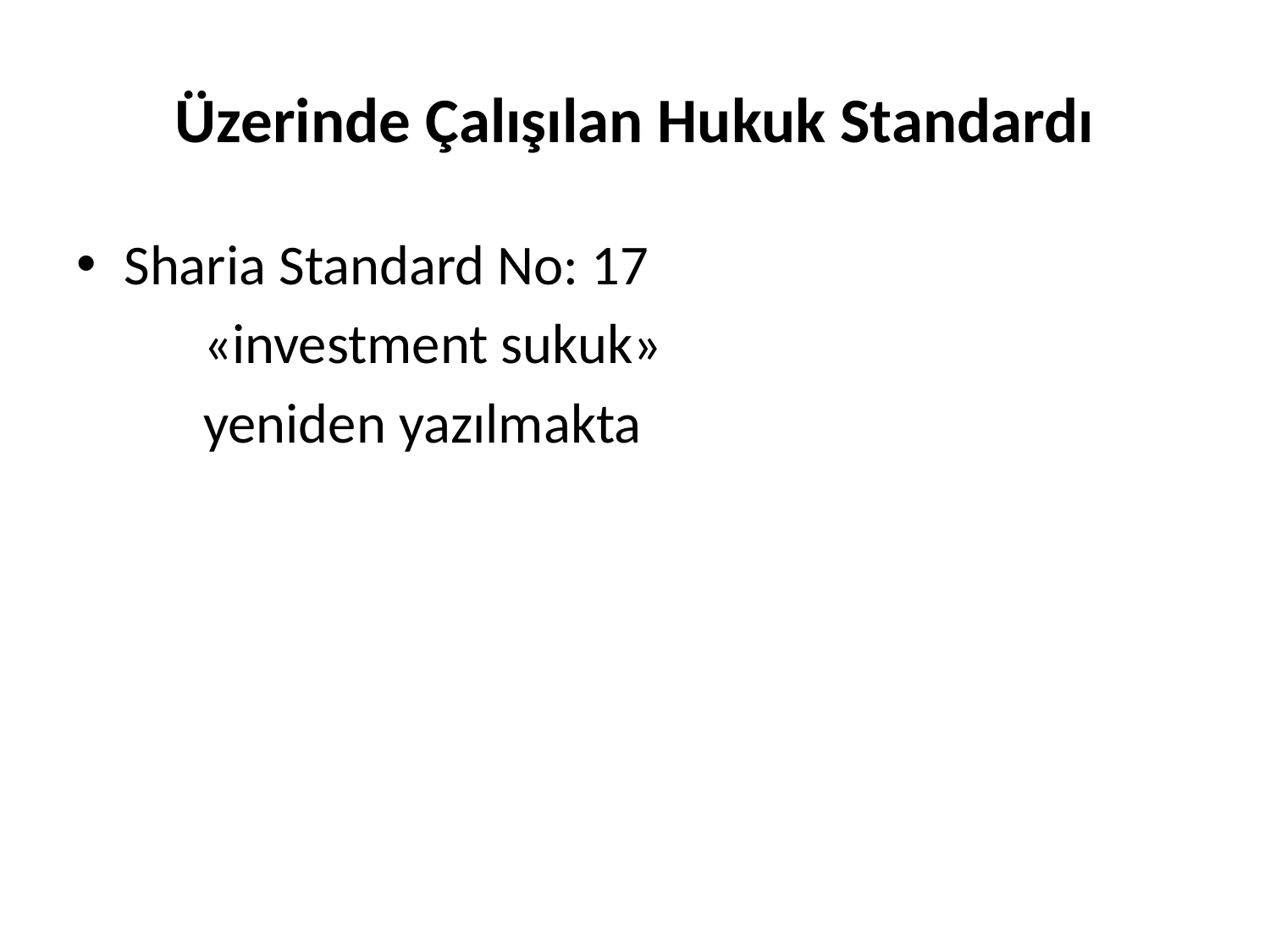

# Üzerinde Çalışılan Hukuk Standardı
Sharia Standard No: 17
	«investment sukuk»
	yeniden yazılmakta